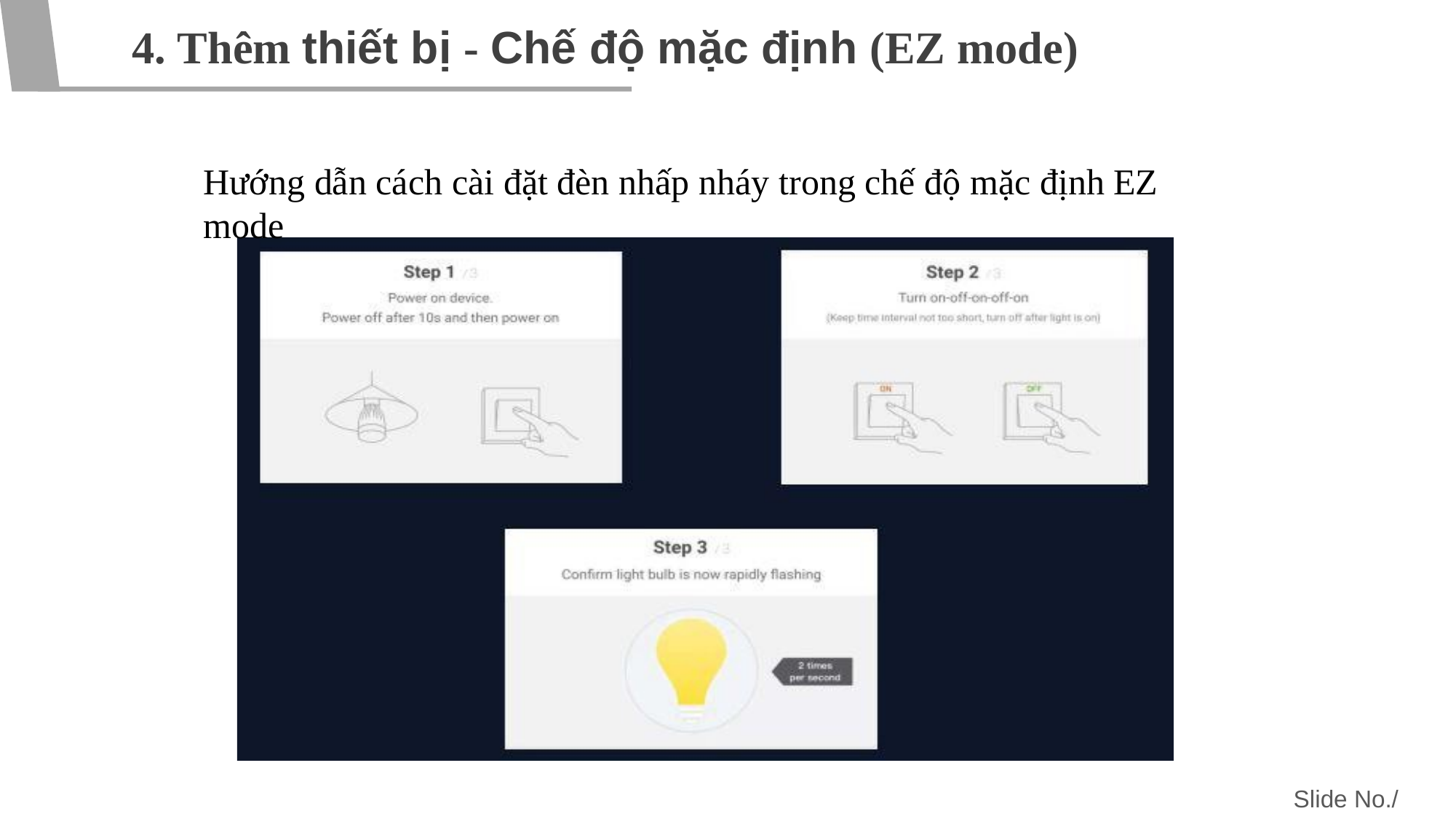

# 4. Thêm thiết bị - Chế độ mặc định (EZ mode)
Hướng dẫn cách cài đặt đèn nhấp nháy trong chế độ mặc định EZ mode